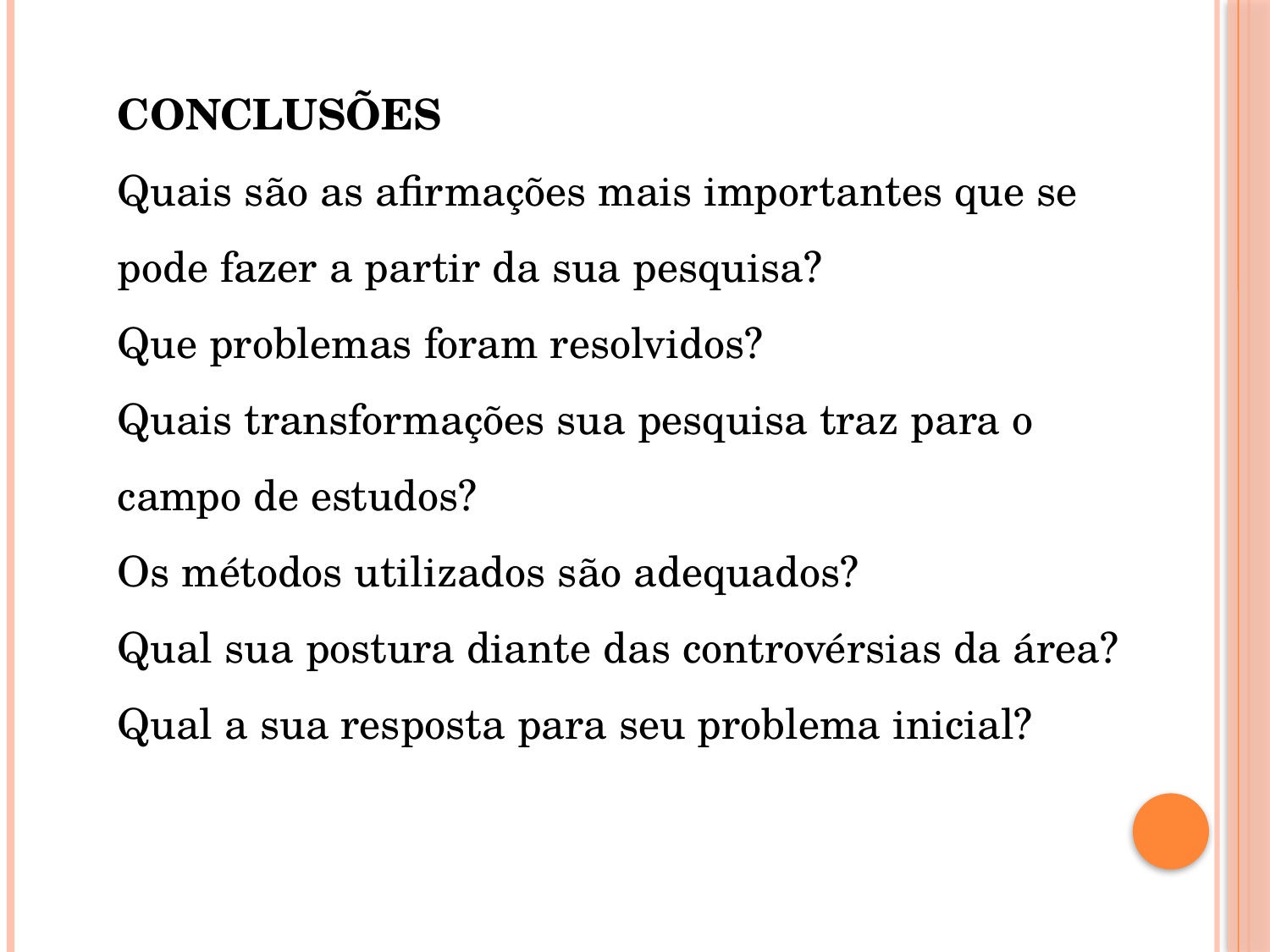

CONCLUSÕES
Quais são as afirmações mais importantes que se pode fazer a partir da sua pesquisa?
Que problemas foram resolvidos?
Quais transformações sua pesquisa traz para o campo de estudos?
Os métodos utilizados são adequados?
Qual sua postura diante das controvérsias da área?
Qual a sua resposta para seu problema inicial?